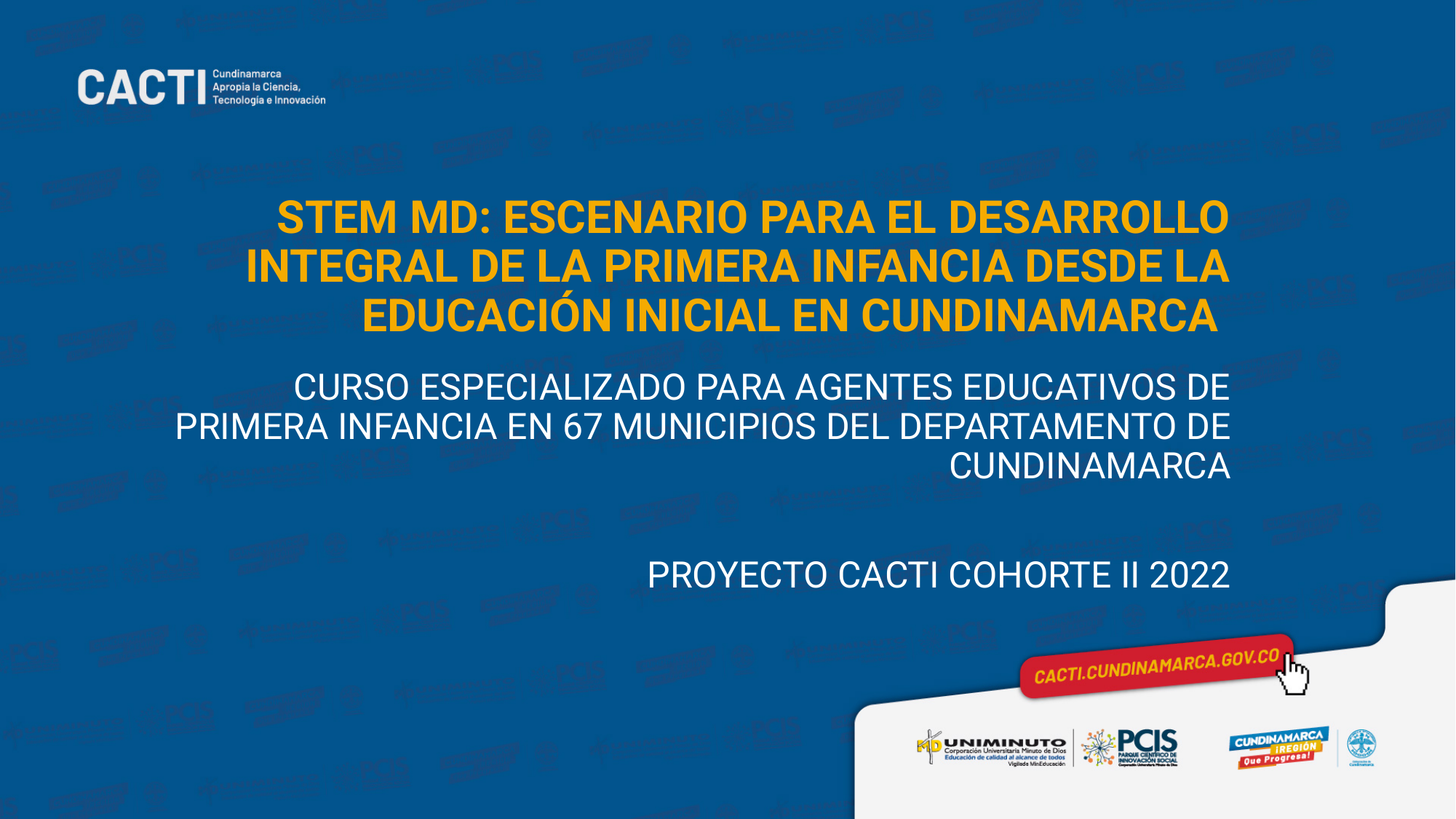

# STEM MD: ESCENARIO PARA EL DESARROLLO INTEGRAL DE LA PRIMERA INFANCIA DESDE LA EDUCACIÓN INICIAL EN CUNDINAMARCA
CURSO ESPECIALIZADO PARA AGENTES EDUCATIVOS DE PRIMERA INFANCIA EN 67 MUNICIPIOS DEL DEPARTAMENTO DE CUNDINAMARCA

PROYECTO CACTI COHORTE II 2022